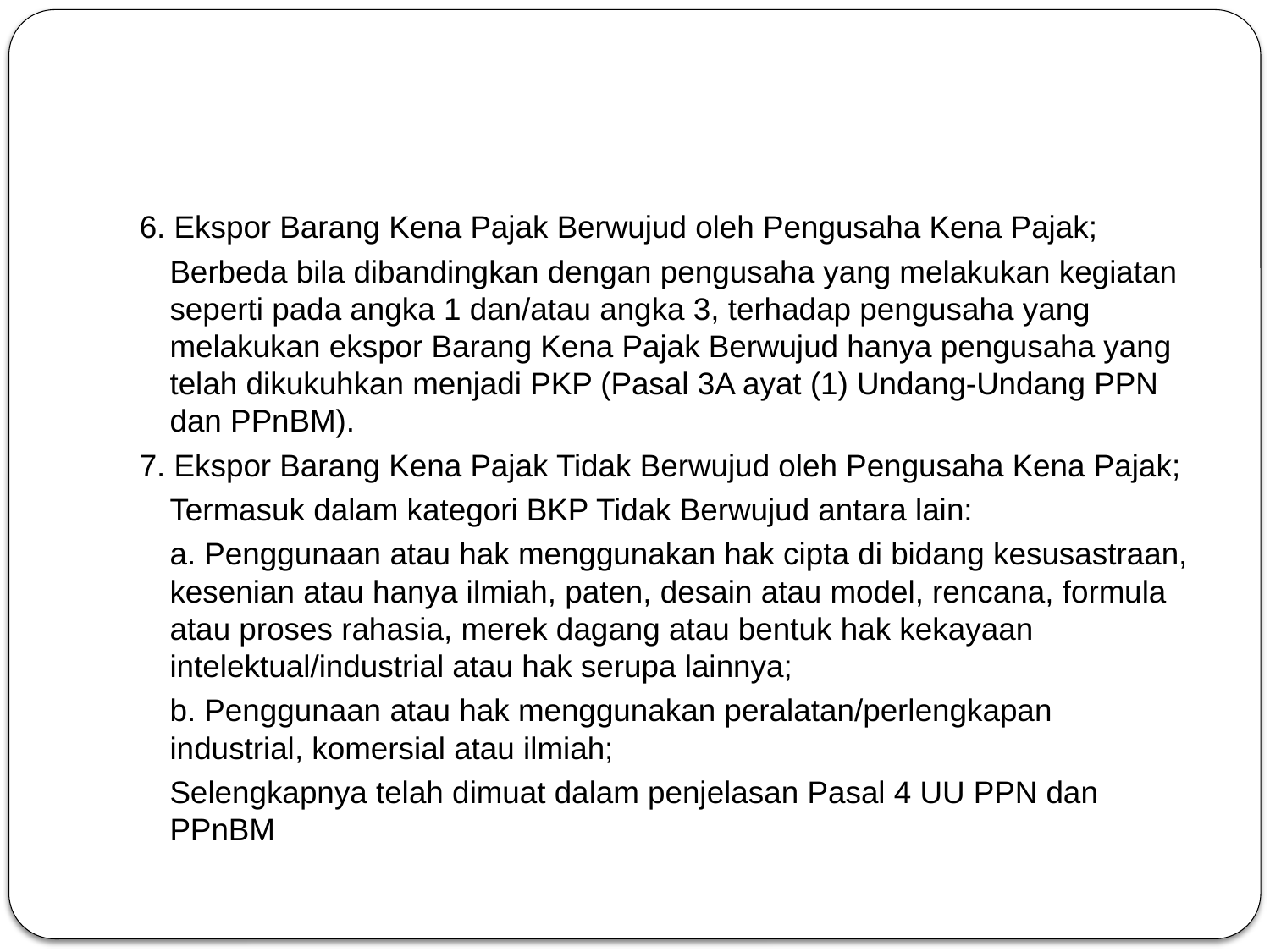

#
6. Ekspor Barang Kena Pajak Berwujud oleh Pengusaha Kena Pajak;
	Berbeda bila dibandingkan dengan pengusaha yang melakukan kegiatan seperti pada angka 1 dan/atau angka 3, terhadap pengusaha yang melakukan ekspor Barang Kena Pajak Berwujud hanya pengusaha yang telah dikukuhkan menjadi PKP (Pasal 3A ayat (1) Undang-Undang PPN dan PPnBM).
7. Ekspor Barang Kena Pajak Tidak Berwujud oleh Pengusaha Kena Pajak;
	Termasuk dalam kategori BKP Tidak Berwujud antara lain:
	a. Penggunaan atau hak menggunakan hak cipta di bidang kesusastraan, kesenian atau hanya ilmiah, paten, desain atau model, rencana, formula atau proses rahasia, merek dagang atau bentuk hak kekayaan intelektual/industrial atau hak serupa lainnya;
	b. Penggunaan atau hak menggunakan peralatan/perlengkapan industrial, komersial atau ilmiah;
	Selengkapnya telah dimuat dalam penjelasan Pasal 4 UU PPN dan PPnBM